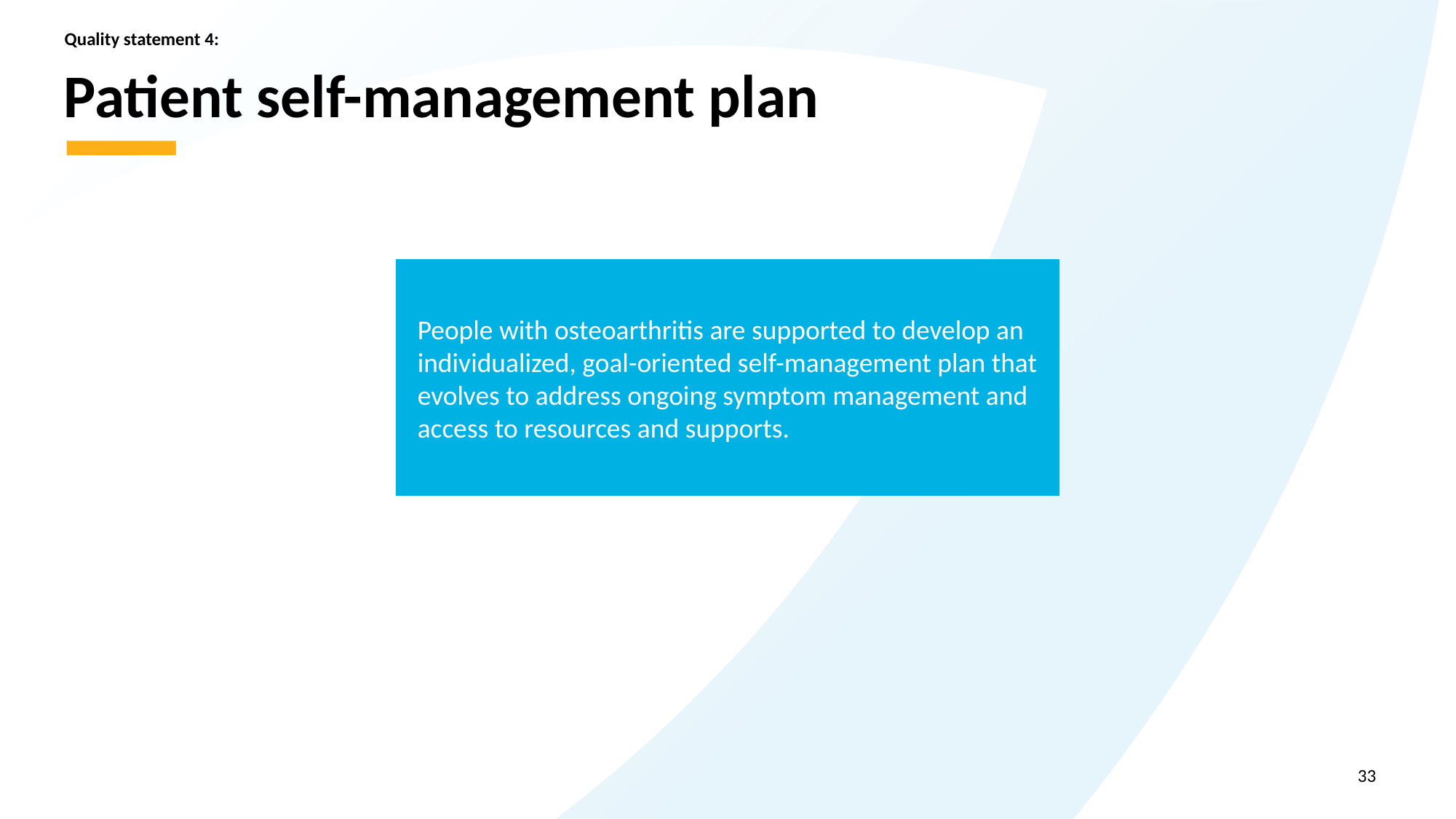

Quality statement 4:
# Patient self-management plan
People with osteoarthritis are supported to develop an individualized, goal-oriented self-management plan that evolves to address ongoing symptom management and access to resources and supports.
33